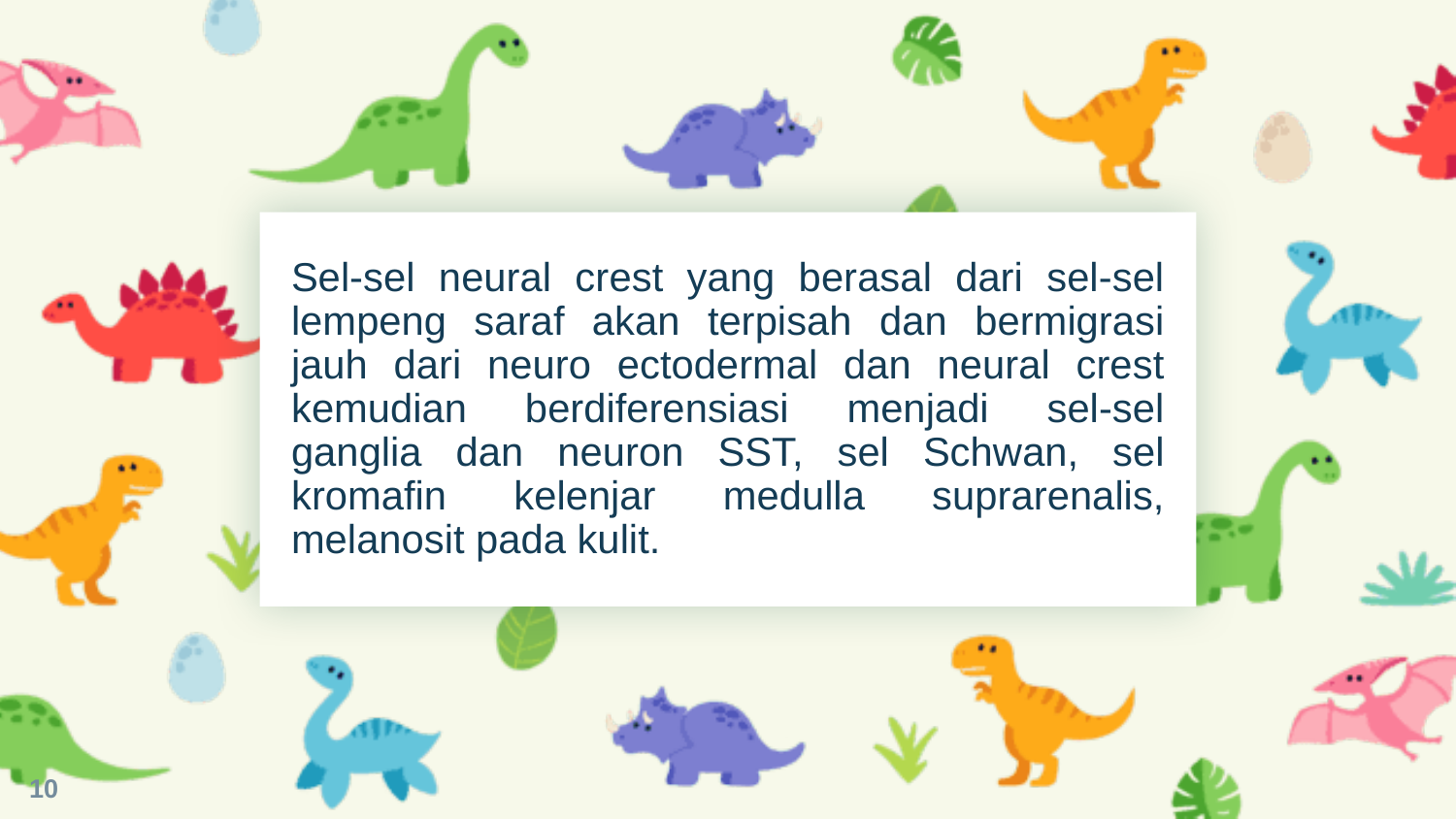

# Sel-sel neural crest yang berasal dari sel-sel lempeng saraf akan terpisah dan bermigrasi jauh dari neuro ectodermal dan neural crest kemudian berdiferensiasi menjadi sel-sel ganglia dan neuron SST, sel Schwan, sel kromafin kelenjar medulla suprarenalis, melanosit pada kulit.
10